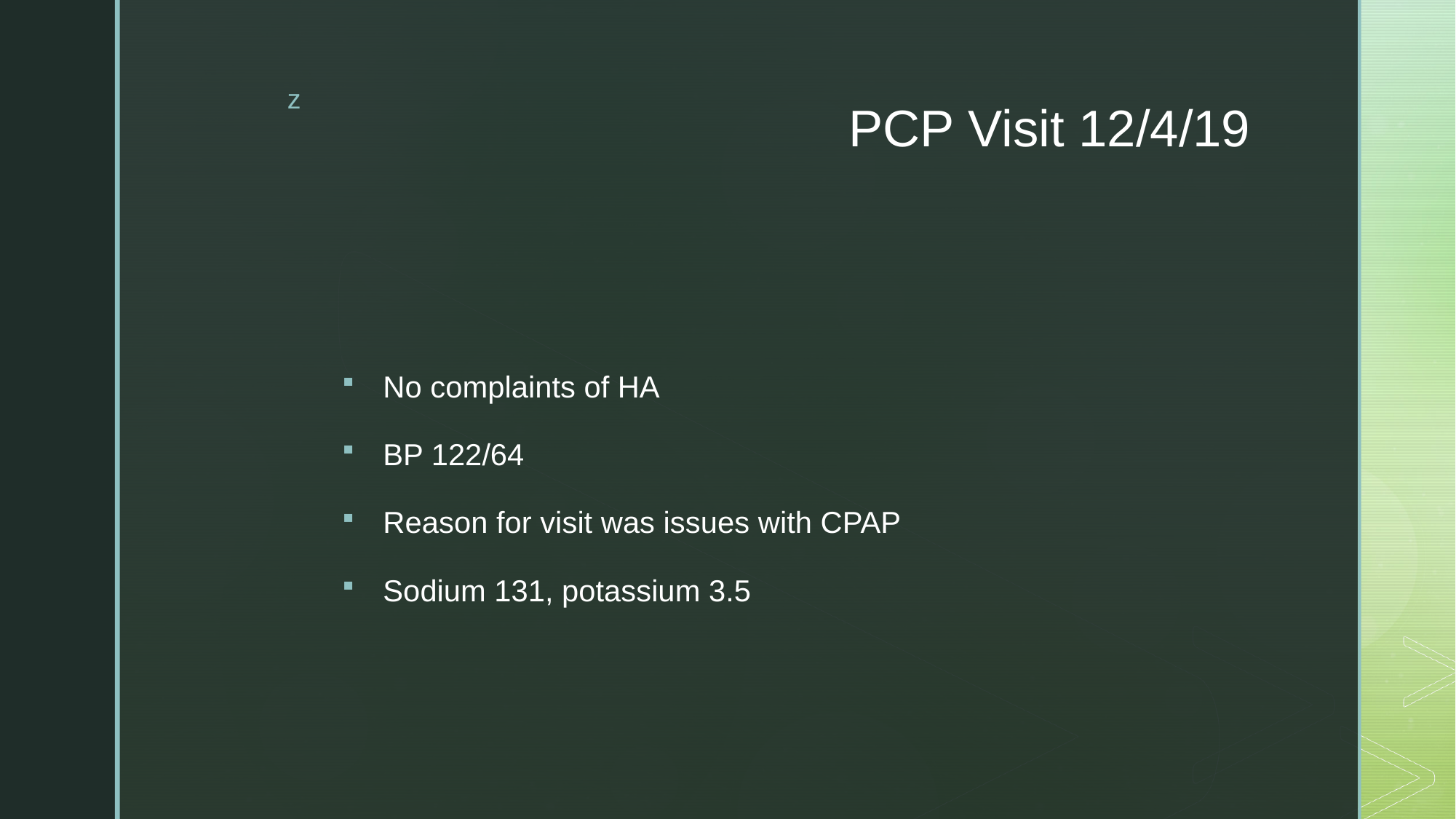

# PCP Visit 12/4/19
No complaints of HA
BP 122/64
Reason for visit was issues with CPAP
Sodium 131, potassium 3.5